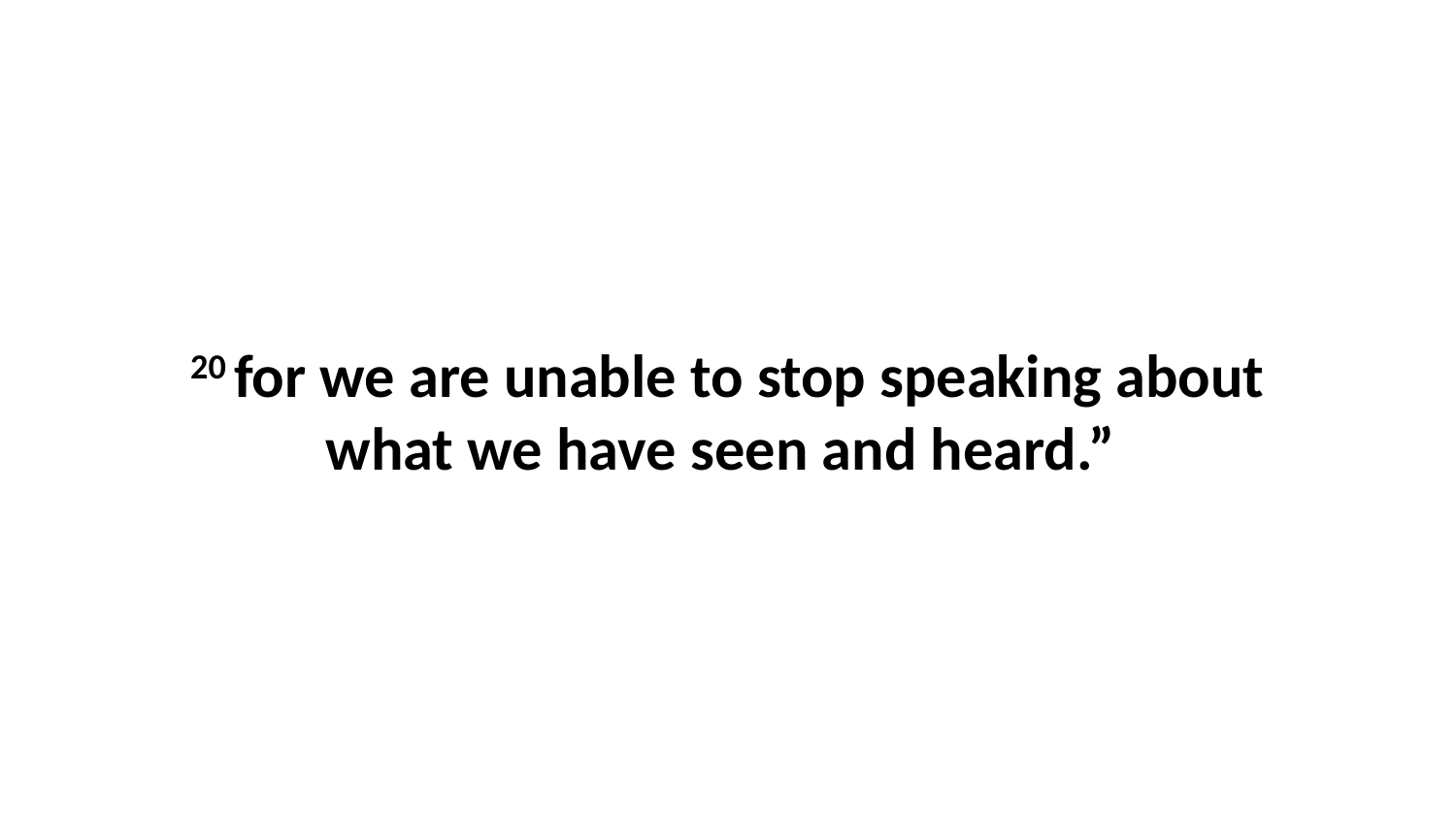

20 for we are unable to stop speaking about what we have seen and heard.”